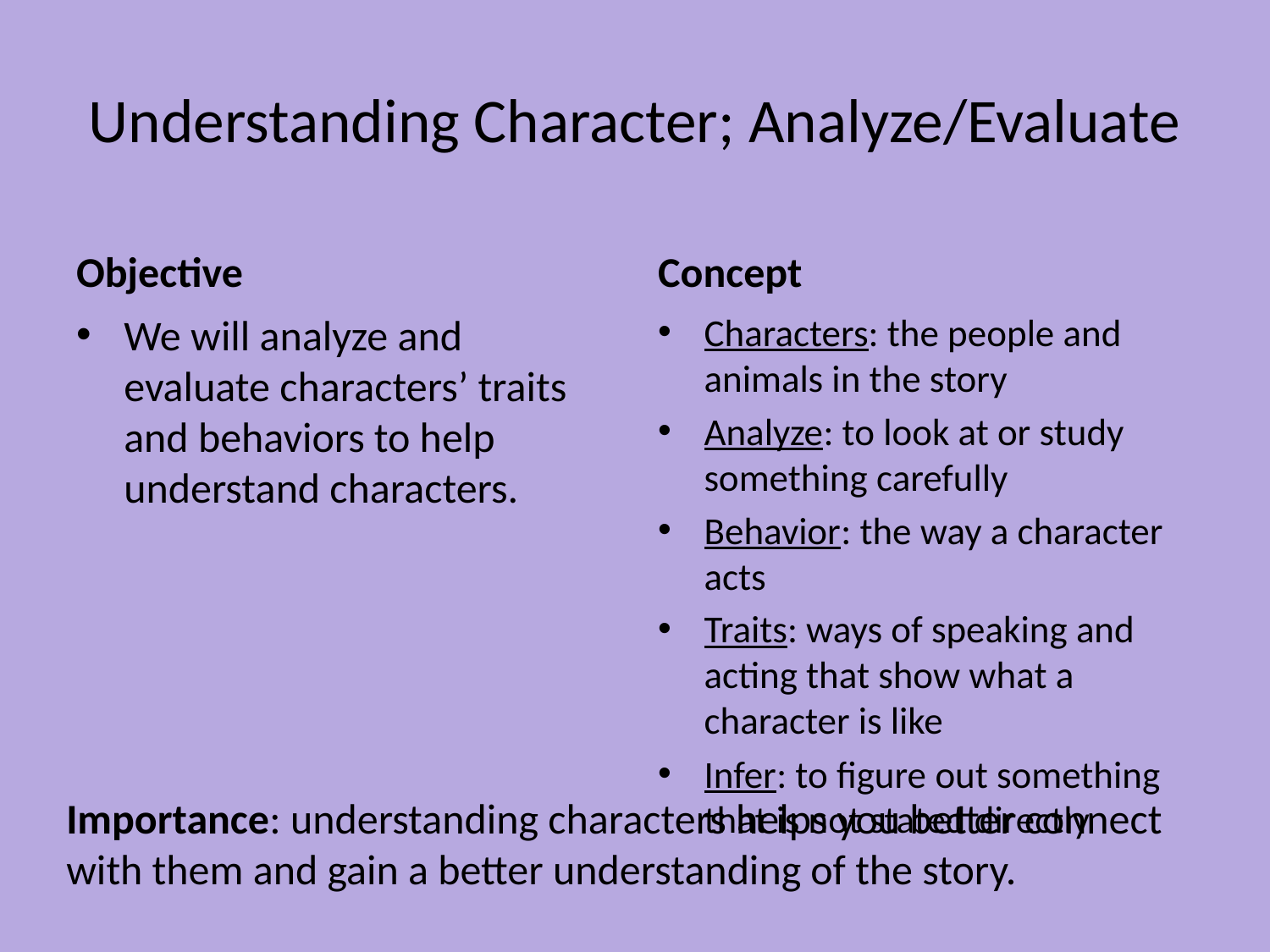

# Understanding Character; Analyze/Evaluate
Objective
Concept
We will analyze and evaluate characters’ traits and behaviors to help understand characters.
Characters: the people and animals in the story
Analyze: to look at or study something carefully
Behavior: the way a character acts
Traits: ways of speaking and acting that show what a character is like
Infer: to figure out something that is not stated directly
Importance: understanding characters helps you better connect with them and gain a better understanding of the story.